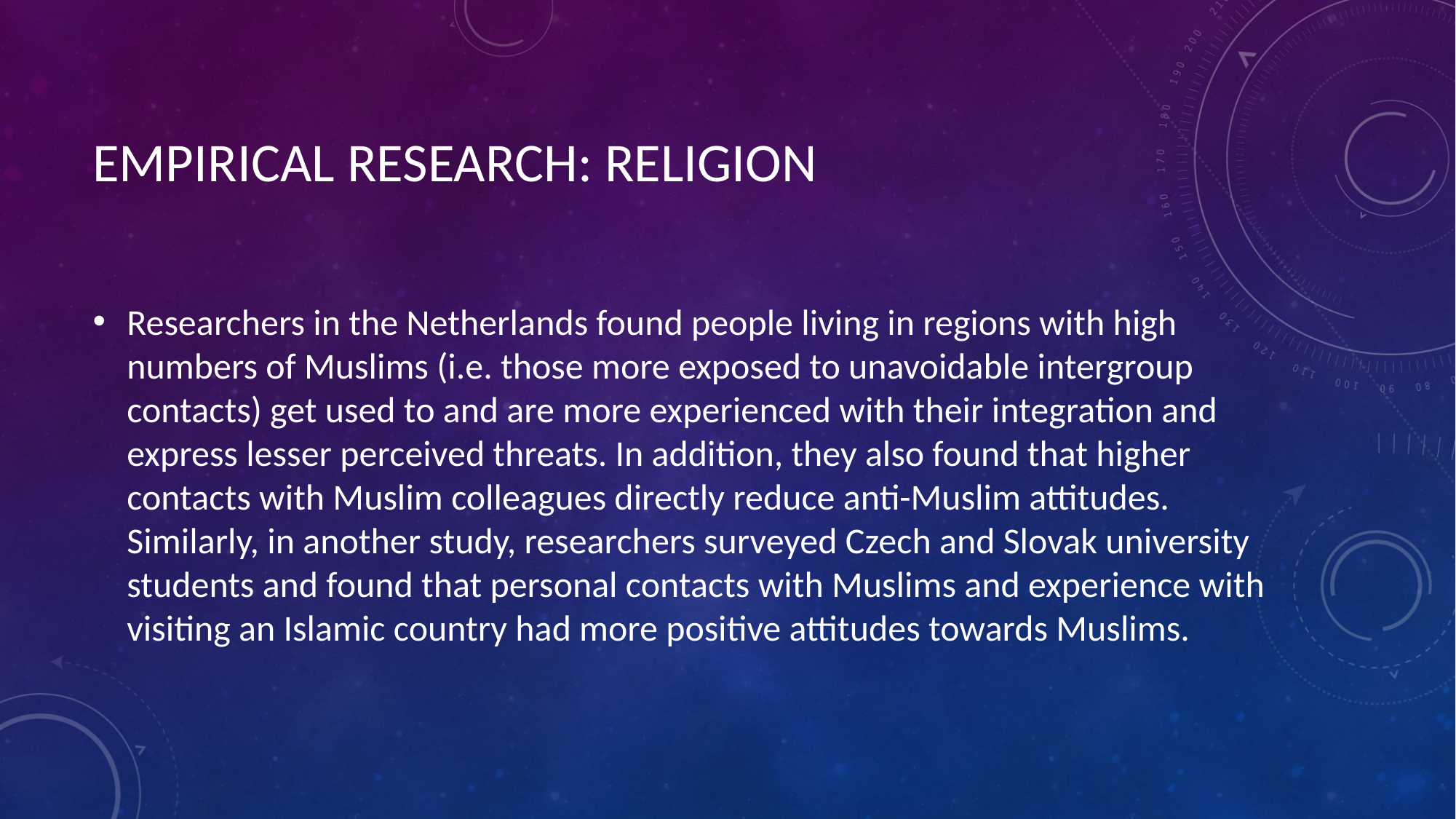

# Empirical research: Religion
Researchers in the Netherlands found people living in regions with high numbers of Muslims (i.e. those more exposed to unavoidable intergroup contacts) get used to and are more experienced with their integration and express lesser perceived threats. In addition, they also found that higher contacts with Muslim colleagues directly reduce anti-Muslim attitudes. Similarly, in another study, researchers surveyed Czech and Slovak university students and found that personal contacts with Muslims and experience with visiting an Islamic country had more positive attitudes towards Muslims.